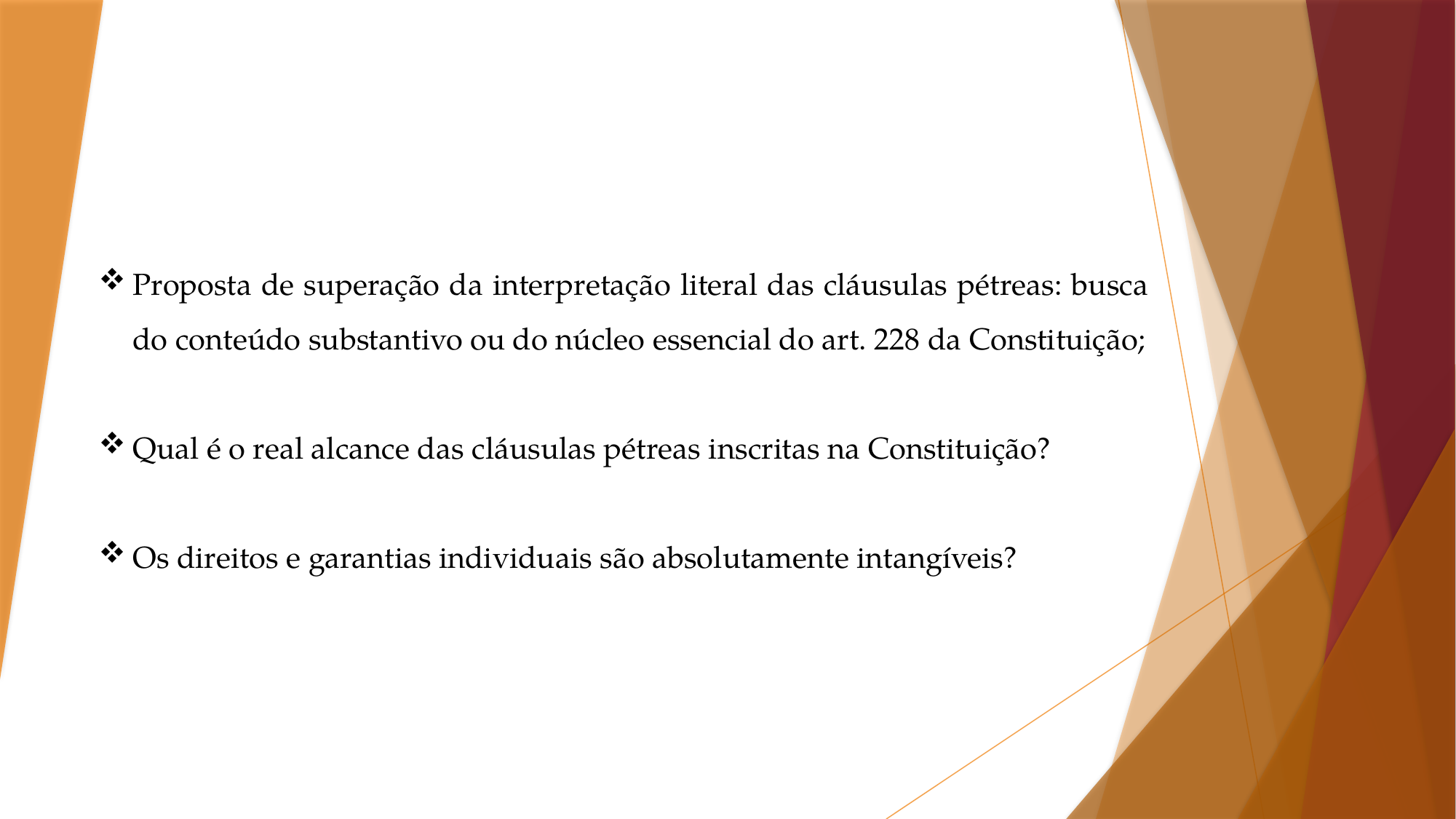

Proposta de superação da interpretação literal das cláusulas pétreas: busca do conteúdo substantivo ou do núcleo essencial do art. 228 da Constituição;

Qual é o real alcance das cláusulas pétreas inscritas na Constituição?

Os direitos e garantias individuais são absolutamente intangíveis?